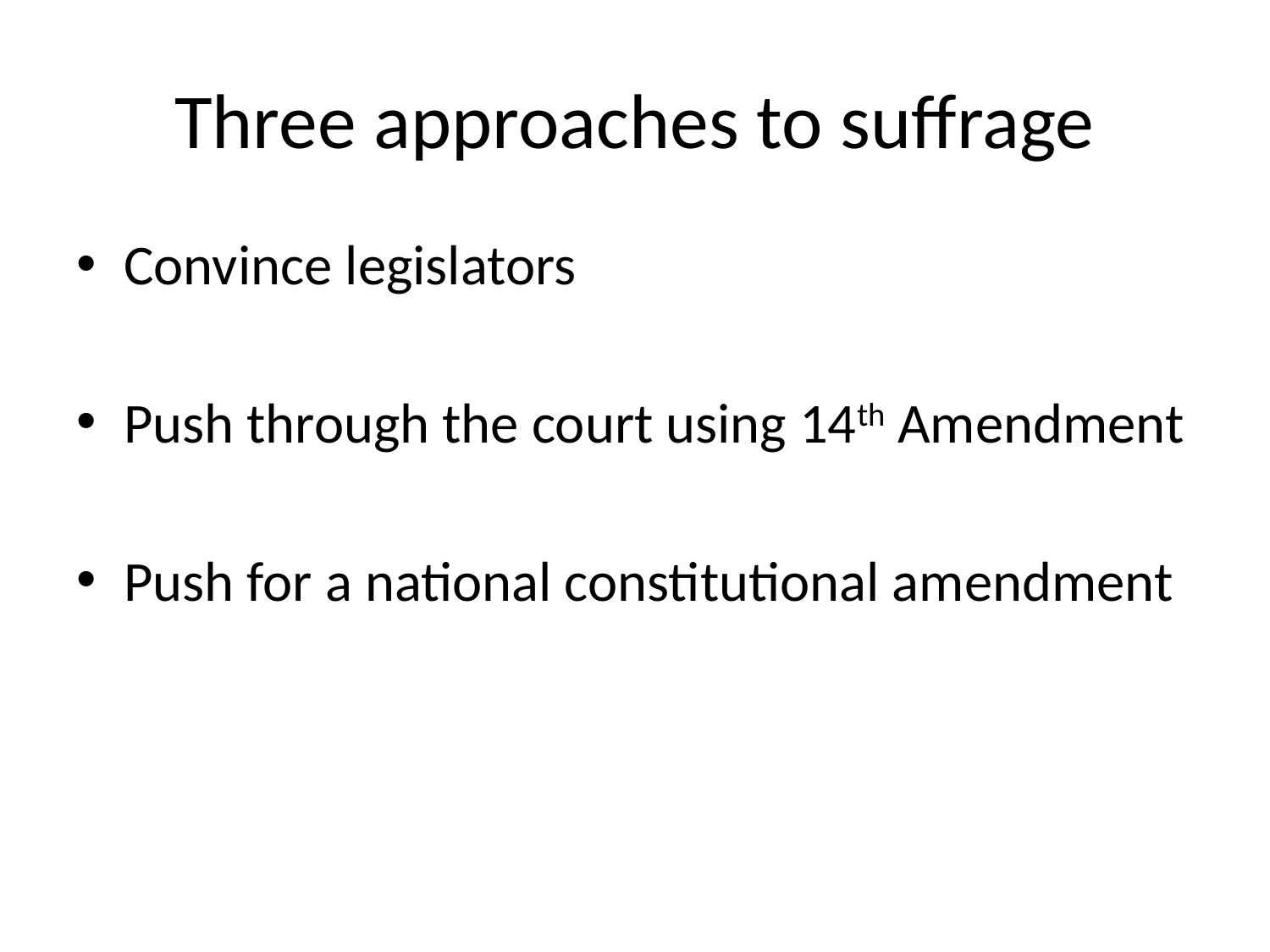

# Three approaches to suffrage
Convince legislators

Push through the court using 14th Amendment

Push for a national constitutional amendment